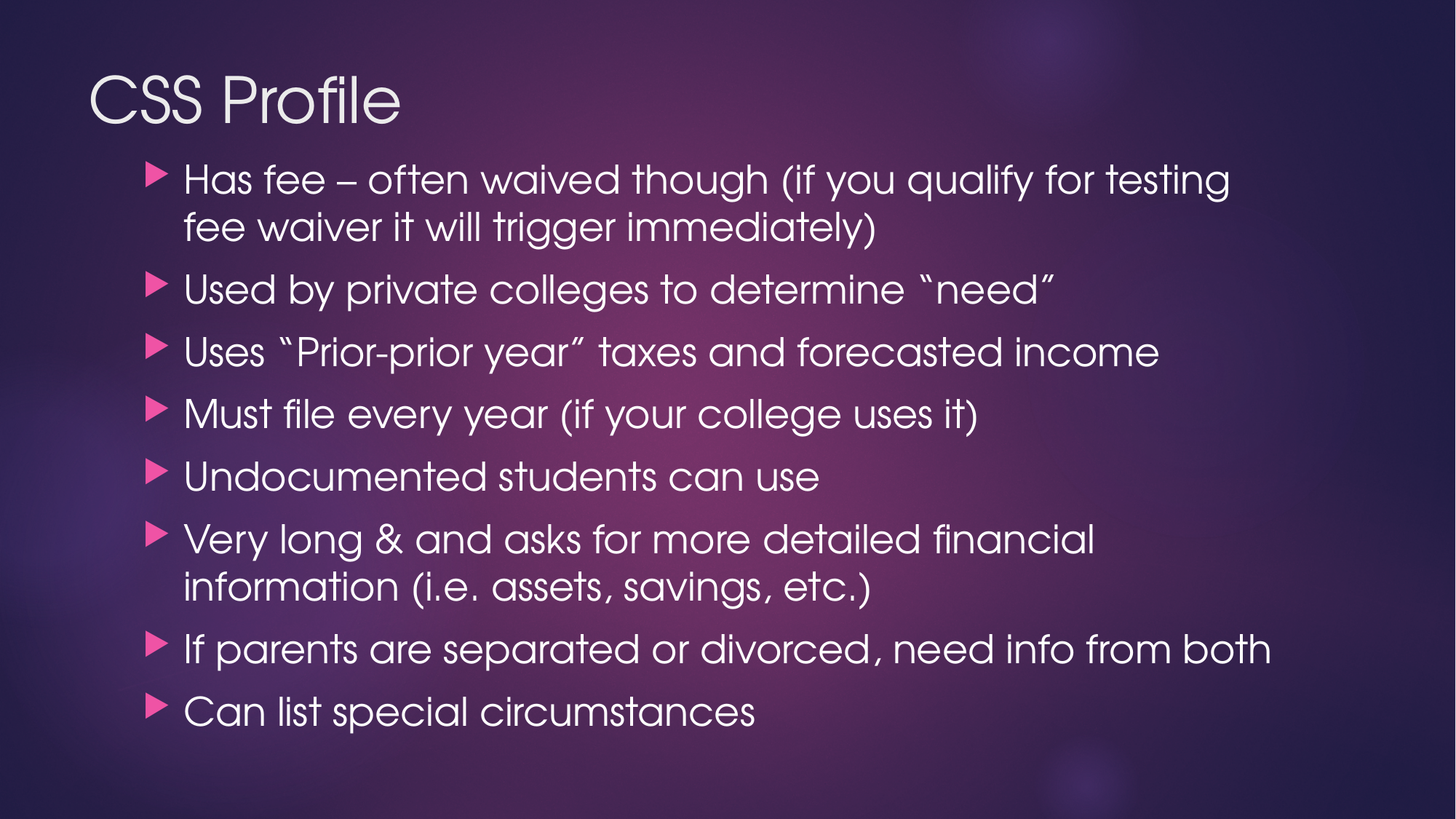

# CSS Profile
Has fee – often waived though (if you qualify for testing fee waiver it will trigger immediately)
Used by private colleges to determine “need”
Uses “Prior-prior year” taxes and forecasted income
Must file every year (if your college uses it)
Undocumented students can use
Very long & and asks for more detailed financial information (i.e. assets, savings, etc.)
If parents are separated or divorced, need info from both
Can list special circumstances